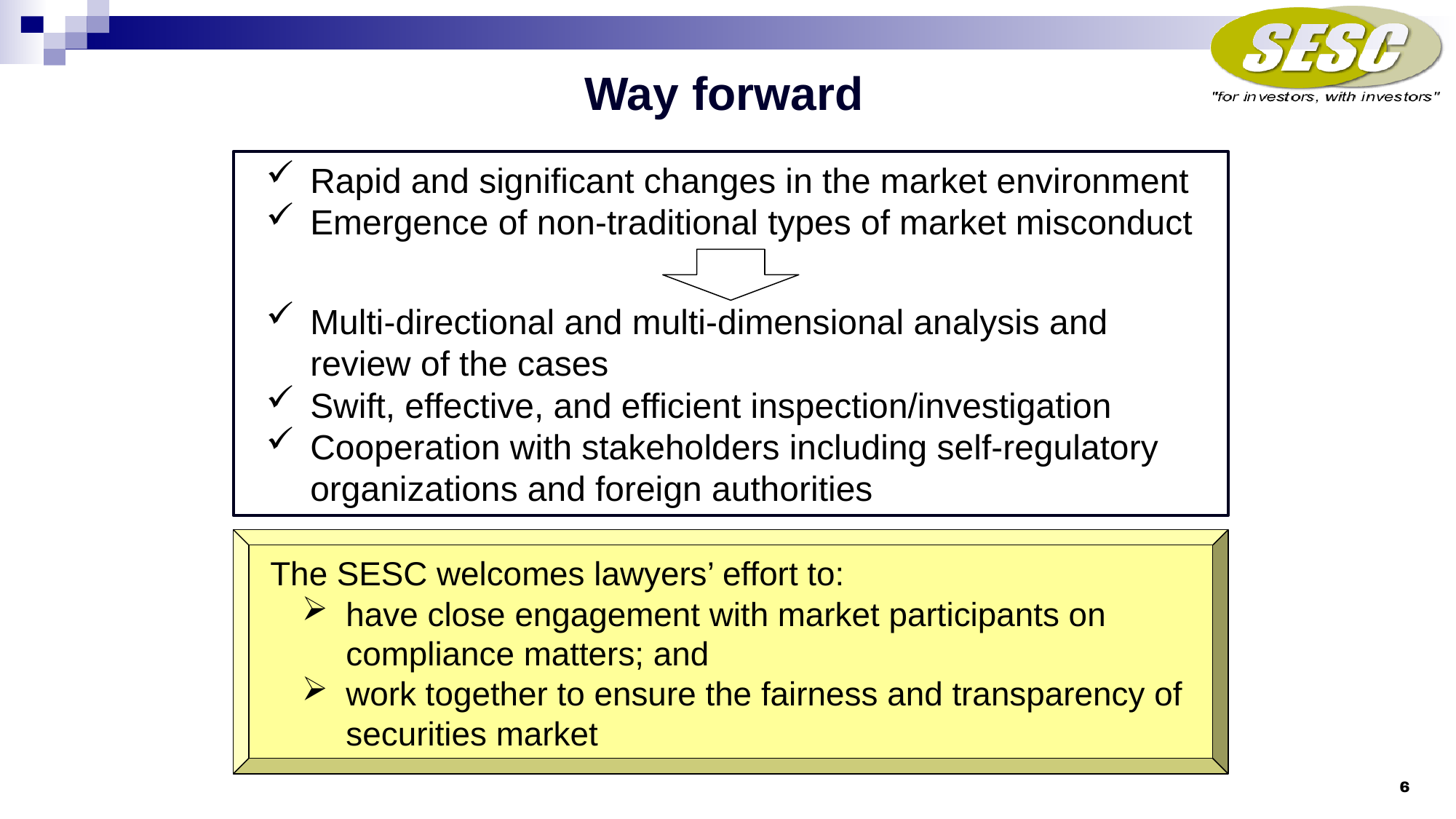

Way forward
Rapid and significant changes in the market environment
Emergence of non-traditional types of market misconduct

Multi-directional and multi-dimensional analysis and review of the cases
Swift, effective, and efficient inspection/investigation
Cooperation with stakeholders including self-regulatory organizations and foreign authorities

The SESC welcomes lawyers’ effort to:
have close engagement with market participants on compliance matters; and
work together to ensure the fairness and transparency of securities market
6